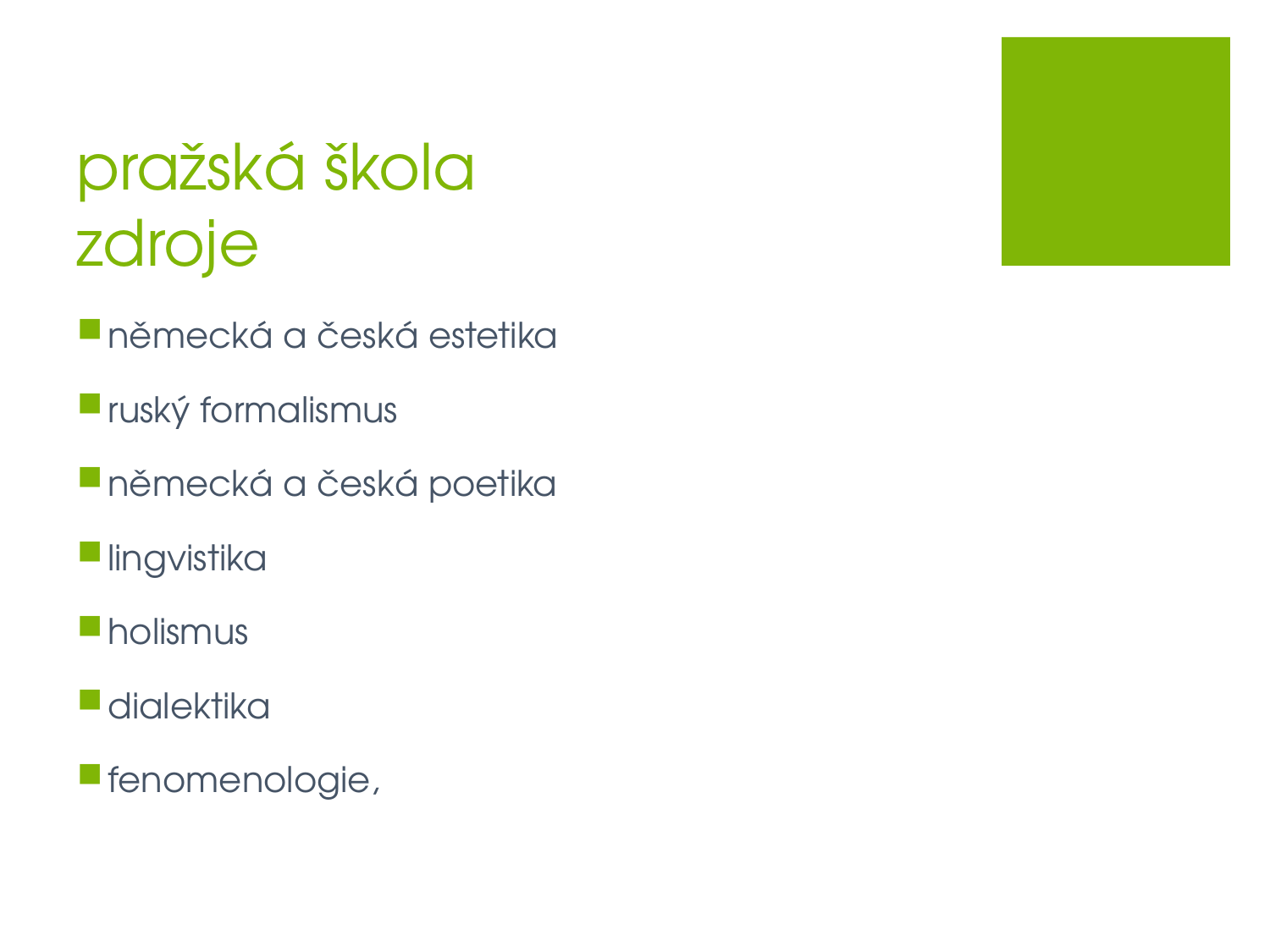

# pražská škola zdroje
německá a česká estetika
ruský formalismus
německá a česká poetika
lingvistika
holismus
dialektika
fenomenologie,